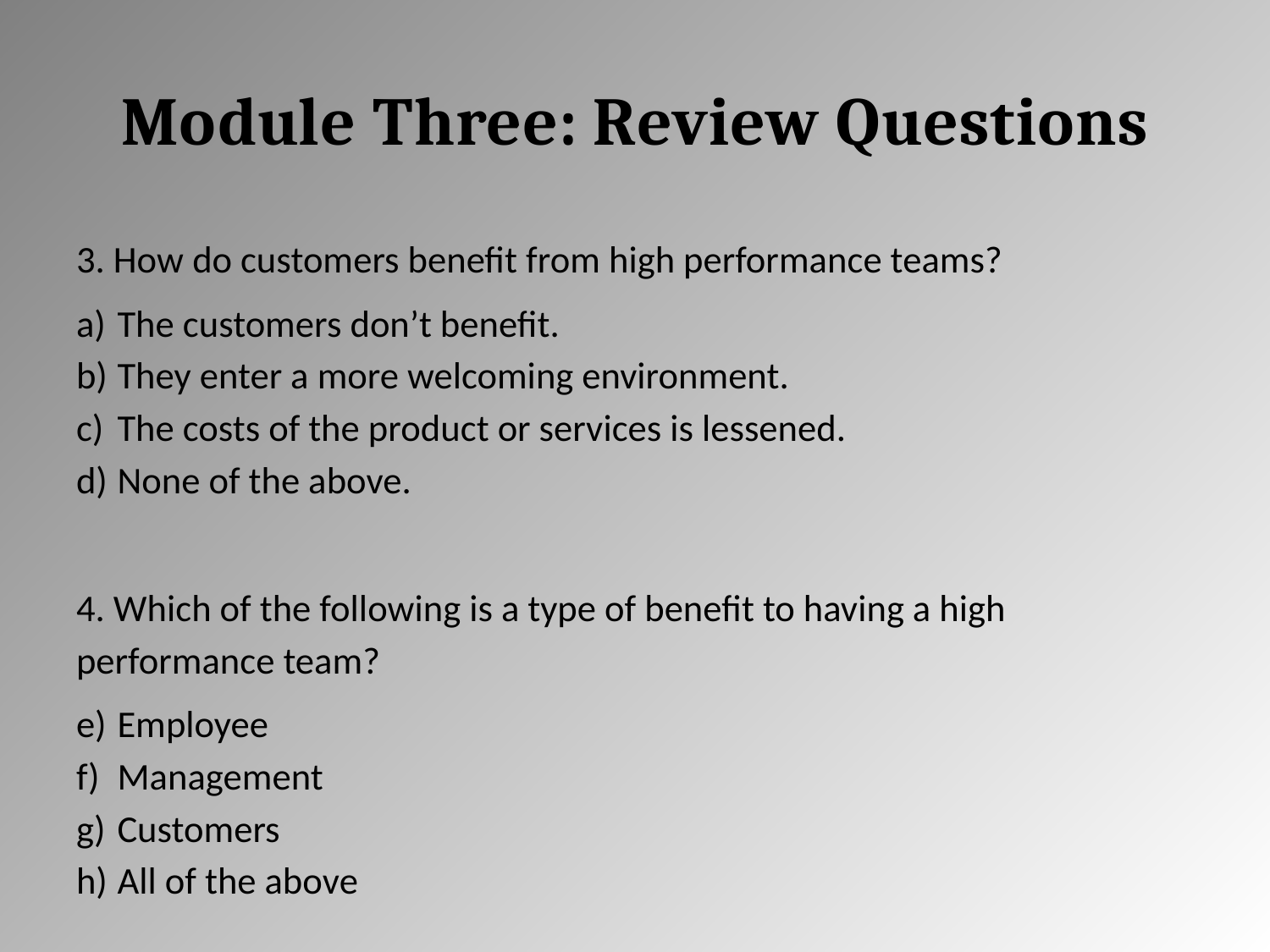

# Module Three: Review Questions
3. How do customers benefit from high performance teams?
The customers don’t benefit.
They enter a more welcoming environment.
The costs of the product or services is lessened.
None of the above.

4. Which of the following is a type of benefit to having a high performance team?
Employee
Management
Customers
All of the above